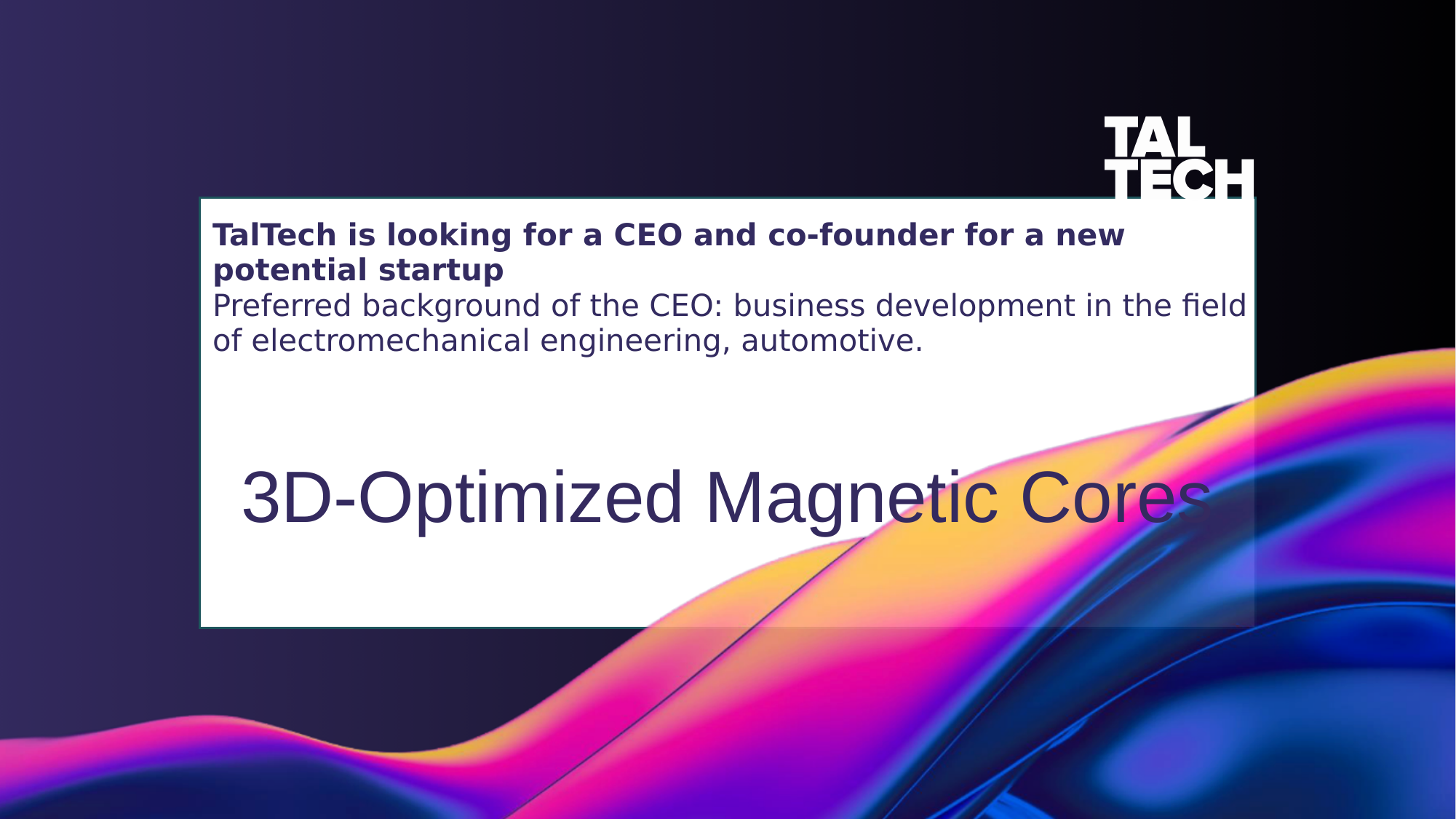

TalTech is looking for a CEO and co-founder for a new potential startup
Preferred background of the CEO: business development in the field of electromechanical engineering, automotive.
# 3D-Optimized Magnetic Cores